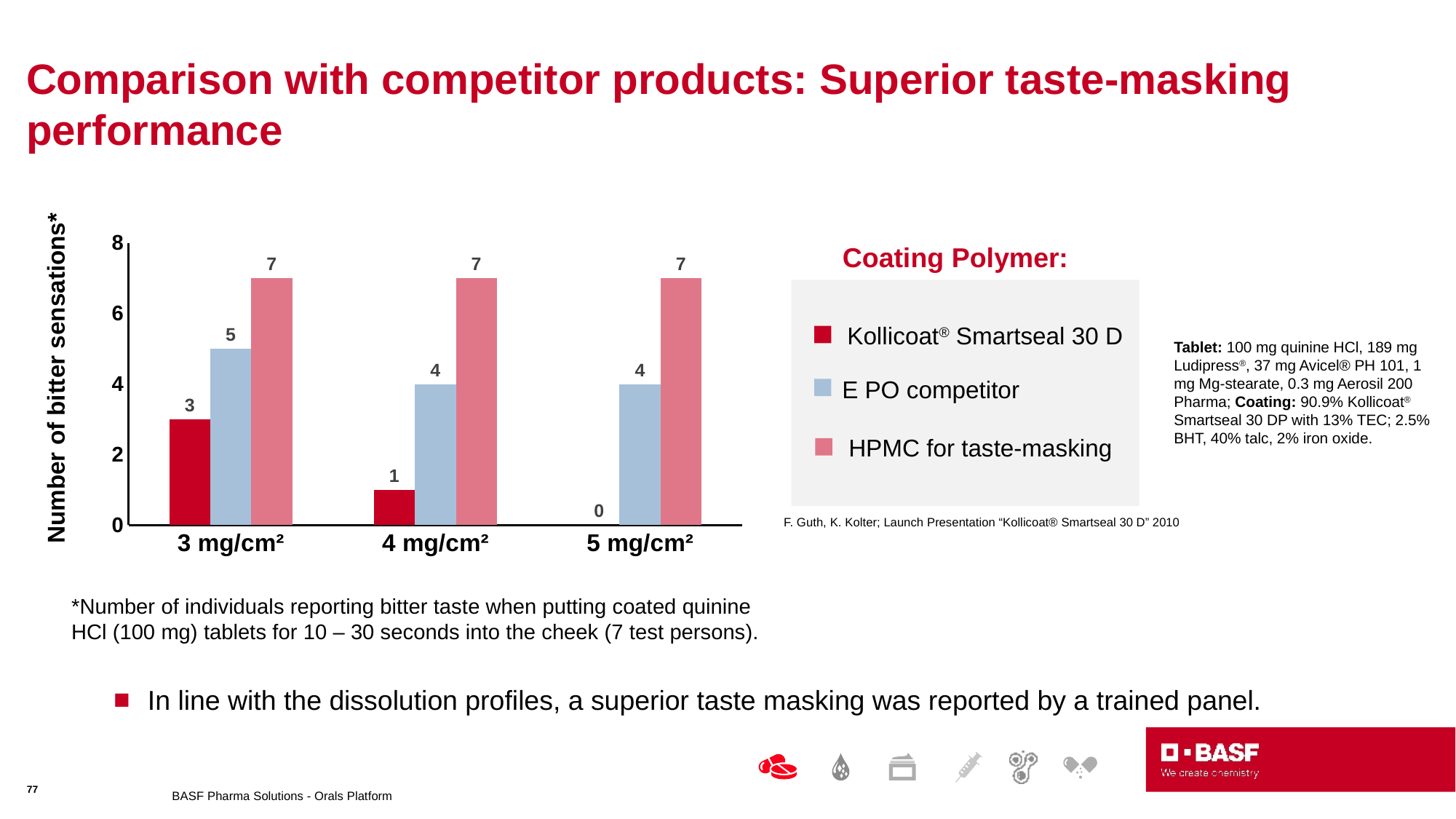

# Comparison with competitor products: Superior taste-masking performance
Number of bitter sensations*

### Chart

| Category | Kollicoat® Smartseal 30 D | Main Competitor | HPMC for taste masking |
|---|---|---|---|
| 3 mg/cm² | 3.0 | 5.0 | 7.0 |
| 4 mg/cm² | 1.0 | 4.0 | 7.0 |
| 5 mg/cm² | 0.0 | 4.0 | 7.0 |
Coating Polymer:

Kollicoat® Smartseal 30 D

Tablet: 100 mg quinine HCl, 189 mg Ludipress®, 37 mg Avicel® PH 101, 1 mg Mg-stearate, 0.3 mg Aerosil 200 Pharma; Coating: 90.9% Kollicoat® Smartseal 30 DP with 13% TEC; 2.5% BHT, 40% talc, 2% iron oxide.
E PO competitor

HPMC for taste-masking

F. Guth, K. Kolter; Launch Presentation “Kollicoat® Smartseal 30 D” 2010
*Number of individuals reporting bitter taste when putting coated quinine HCl (100 mg) tablets for 10 – 30 seconds into the cheek (7 test persons).
In line with the dissolution profiles, a superior taste masking was reported by a trained panel.
77
BASF Pharma Solutions - Orals Platform